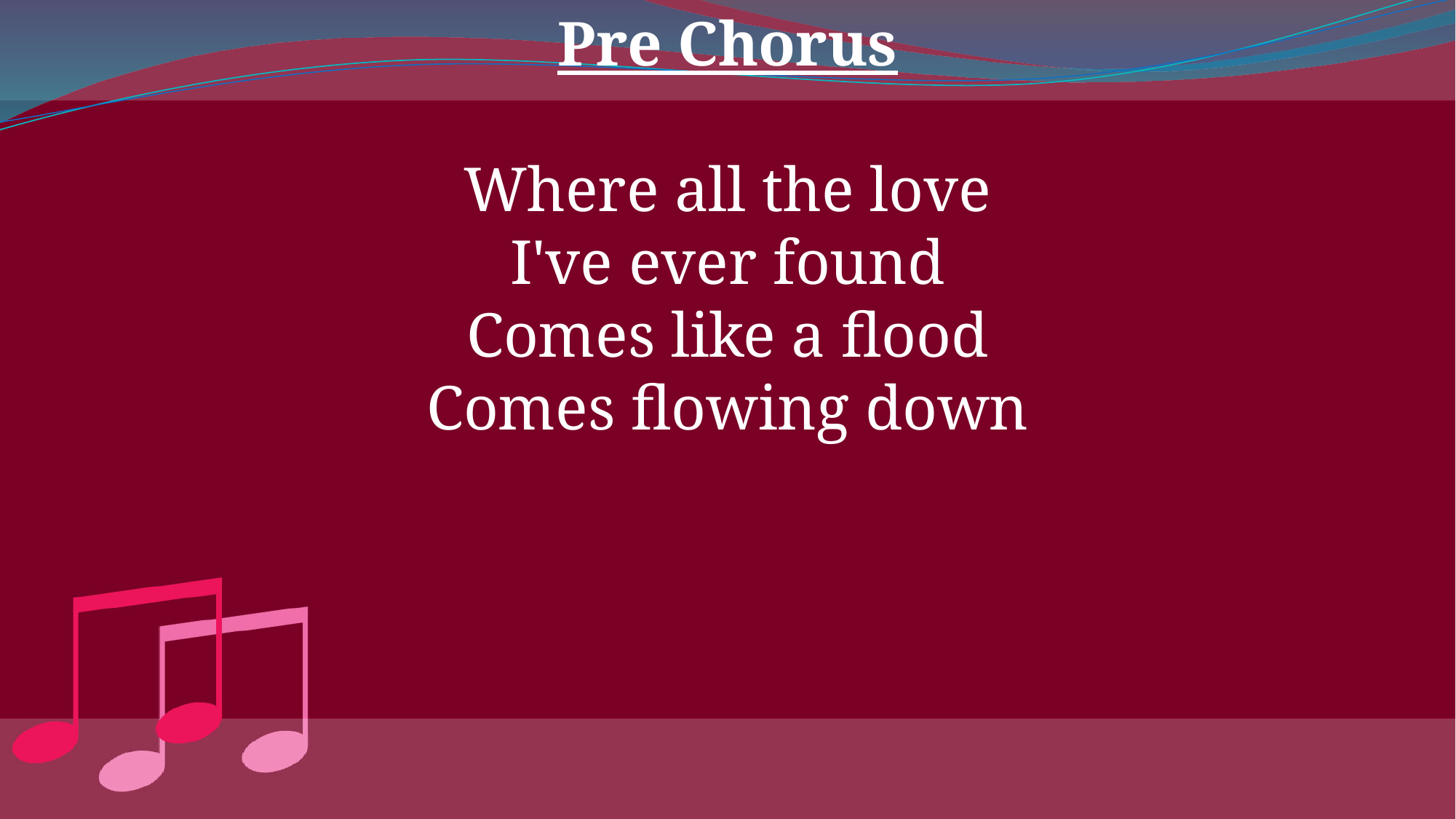

Pre Chorus

Where all the love
I've ever found
Comes like a flood
Comes flowing down